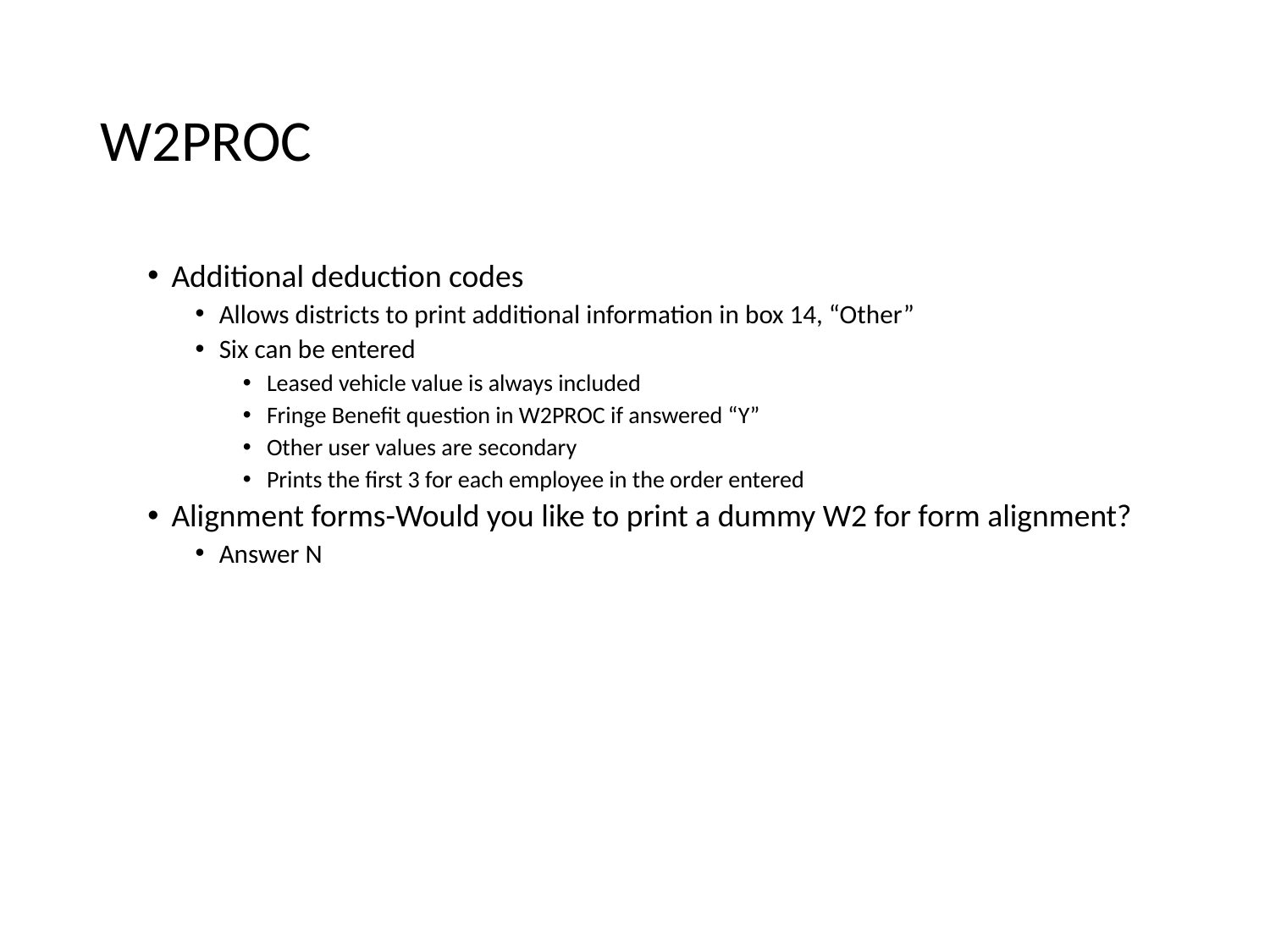

# W2PROC
Additional deduction codes
Allows districts to print additional information in box 14, “Other”
Six can be entered
Leased vehicle value is always included
Fringe Benefit question in W2PROC if answered “Y”
Other user values are secondary
Prints the first 3 for each employee in the order entered
Alignment forms-Would you like to print a dummy W2 for form alignment?
Answer N